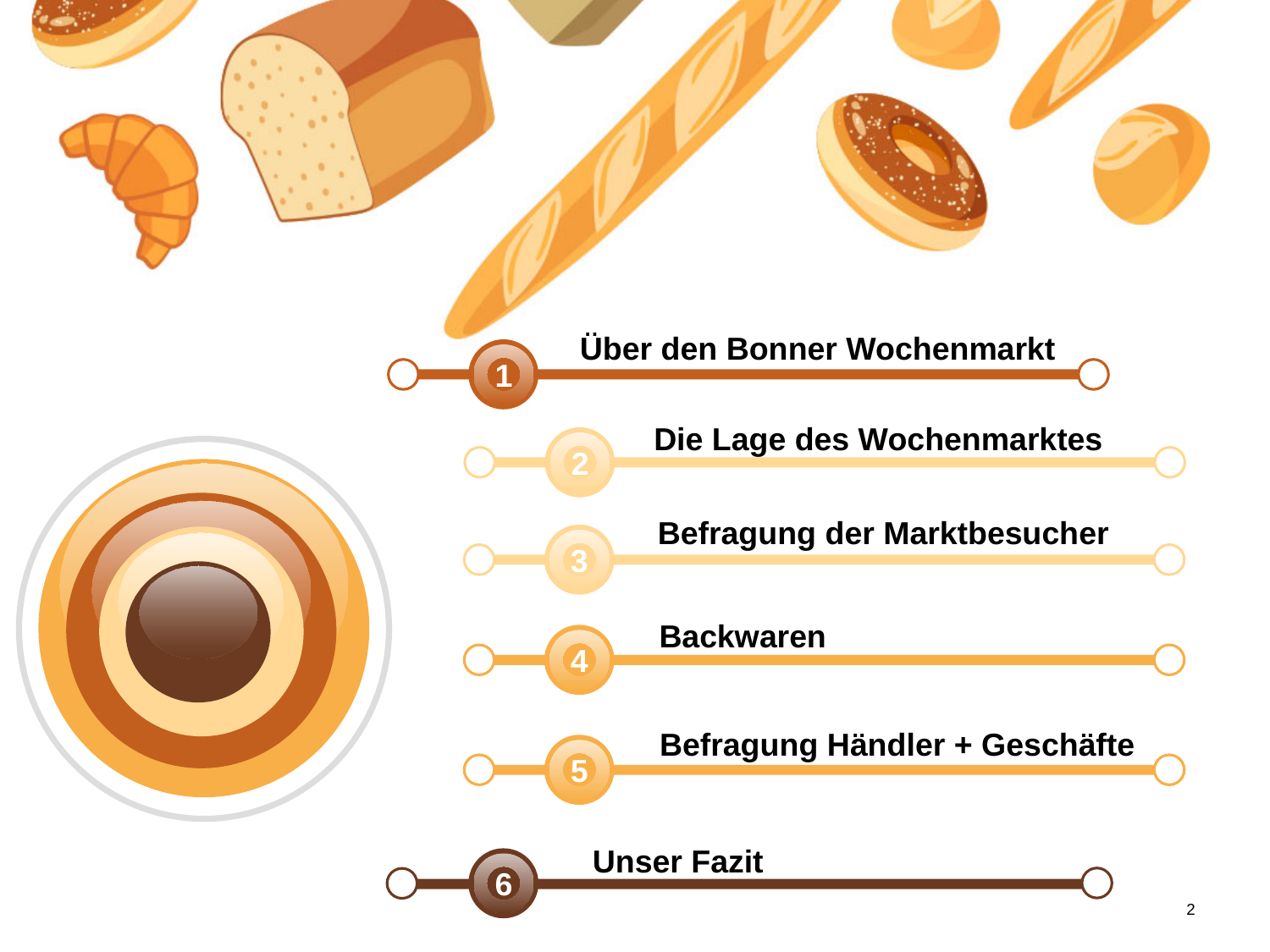

Über den Bonner Wochenmarkt

1

Die Lage des Wochenmarktes

2

Befragung der Marktbesucher

3

Backwaren

4

Befragung Händler + Geschäfte

5

4

Unser Fazit

6

2